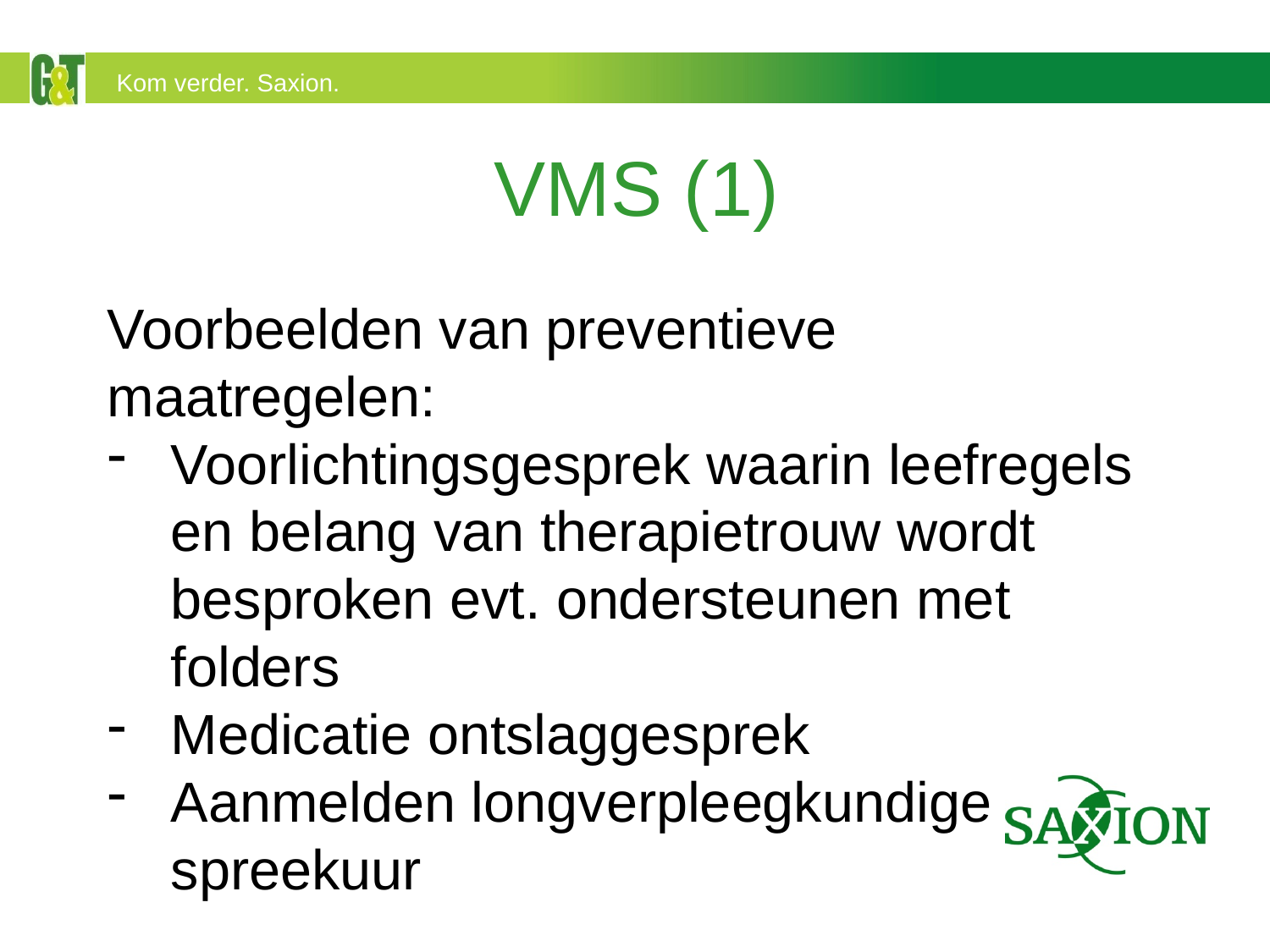

# VMS (1)
Voorbeelden van preventieve maatregelen:
Voorlichtingsgesprek waarin leefregels en belang van therapietrouw wordt besproken evt. ondersteunen met folders
Medicatie ontslaggesprek
Aanmelden longverpleegkundige spreekuur